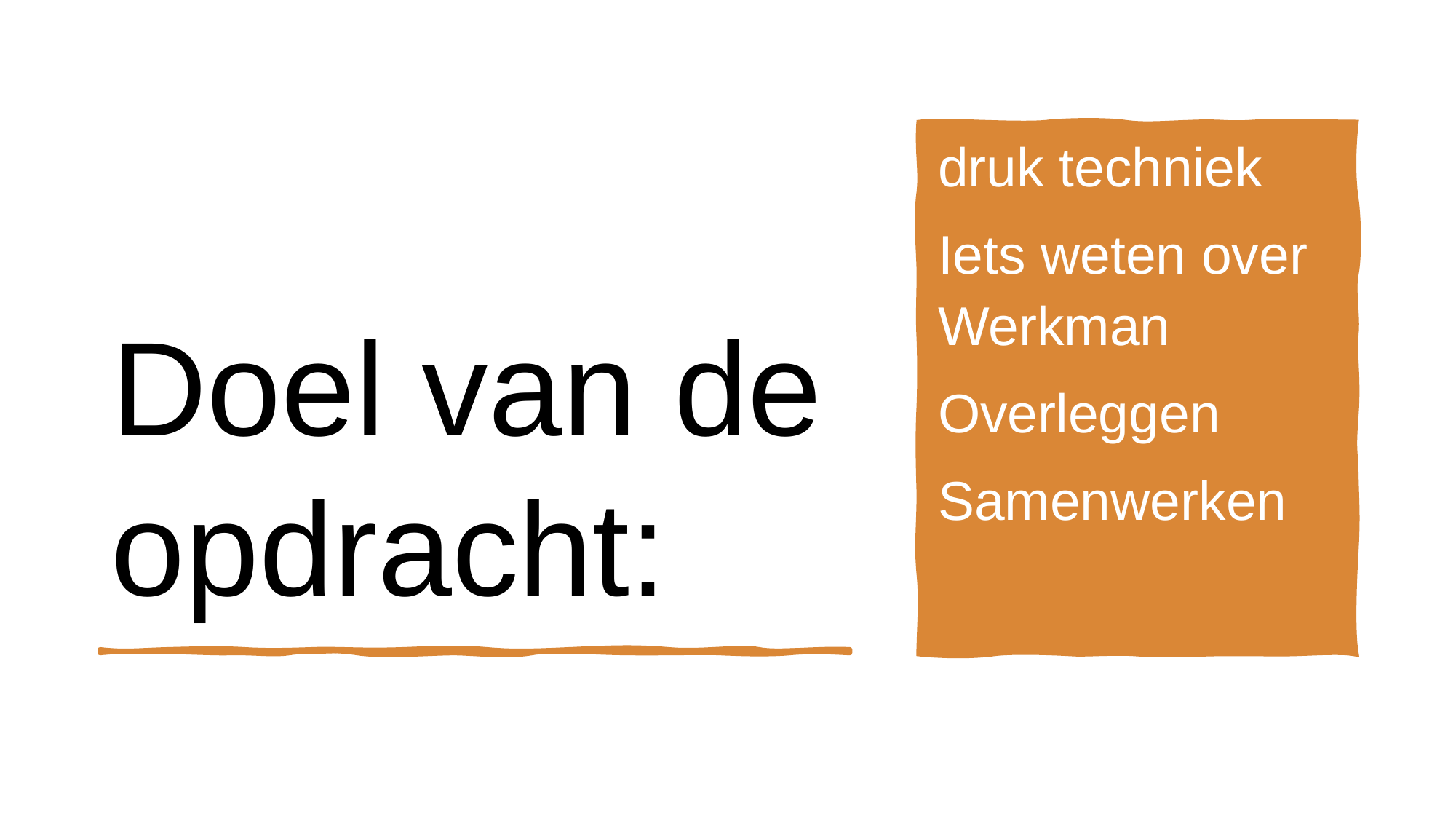

# Doel van de opdracht:
Kennis maken met de druk techniek
Iets weten over Werkman
Overleggen
Samenwerken